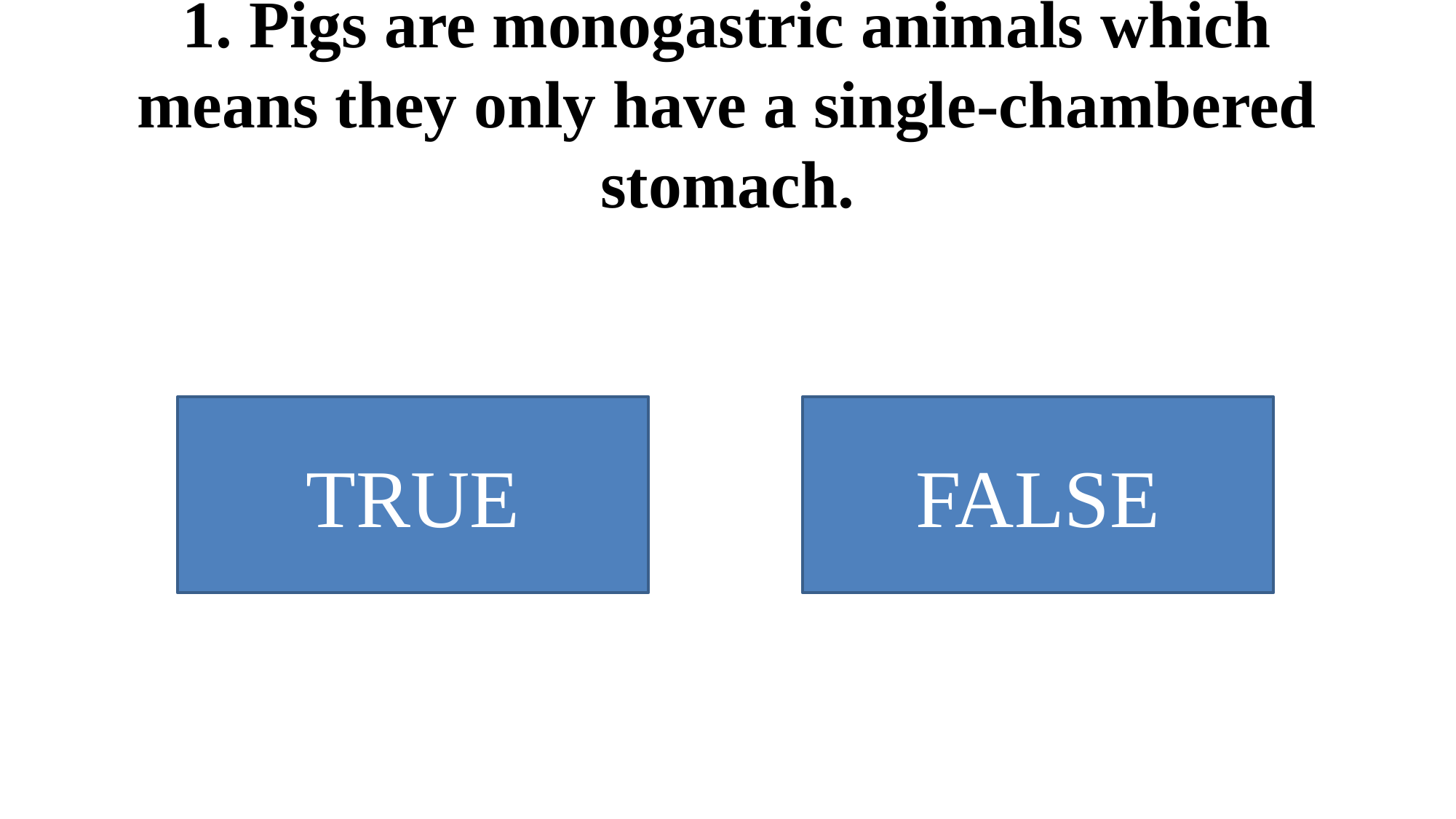

# 1. Pigs are monogastric animals which means they only have a single-chambered stomach.
FALSE
TRUE